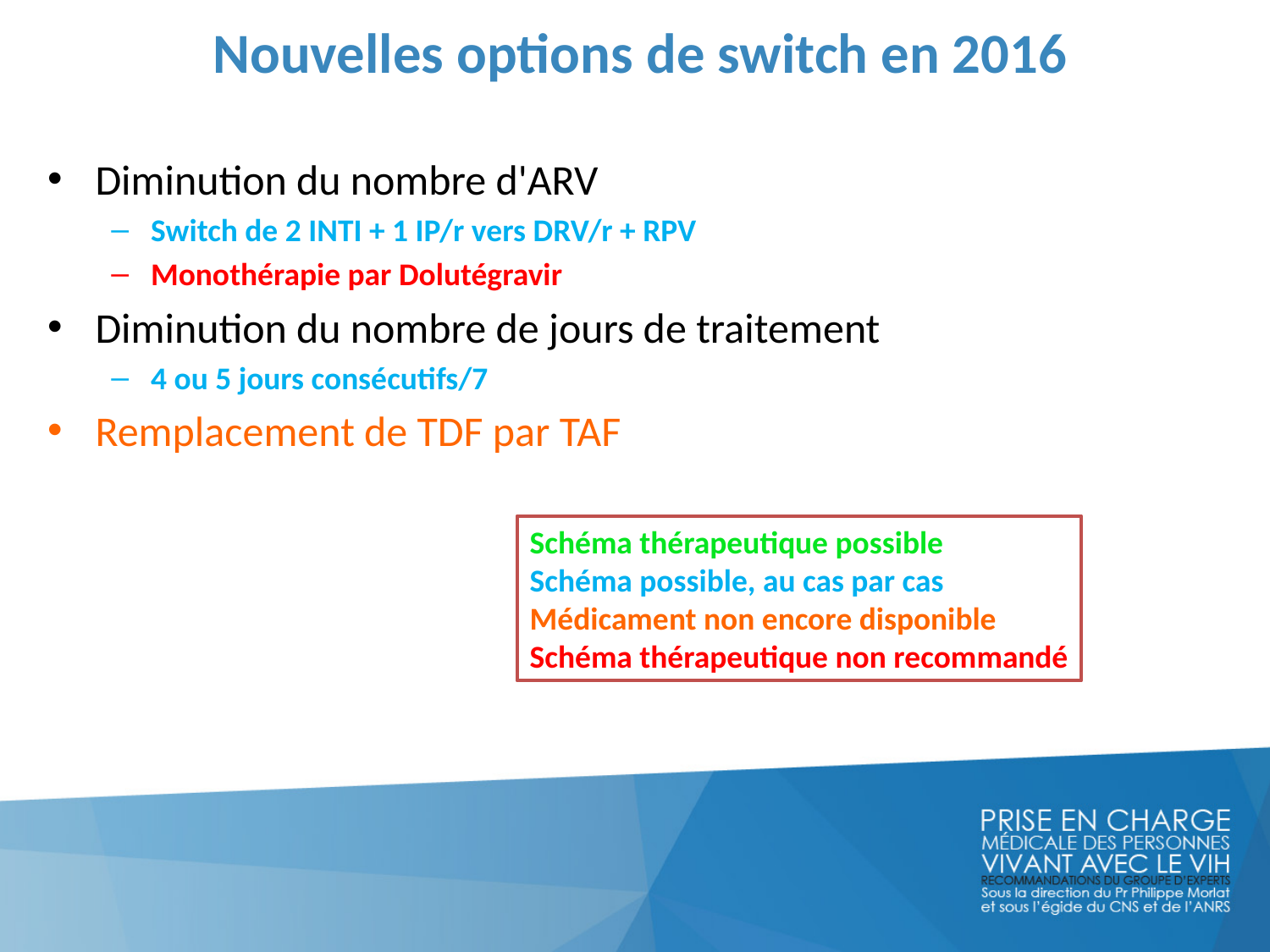

# Nouvelles options de switch en 2016
Diminution du nombre d'ARV
Switch de 2 INTI + 1 IP/r vers DRV/r + RPV
Monothérapie par Dolutégravir
Diminution du nombre de jours de traitement
4 ou 5 jours consécutifs/7
Remplacement de TDF par TAF
Schéma thérapeutique possible
Schéma possible, au cas par cas
Médicament non encore disponible
Schéma thérapeutique non recommandé